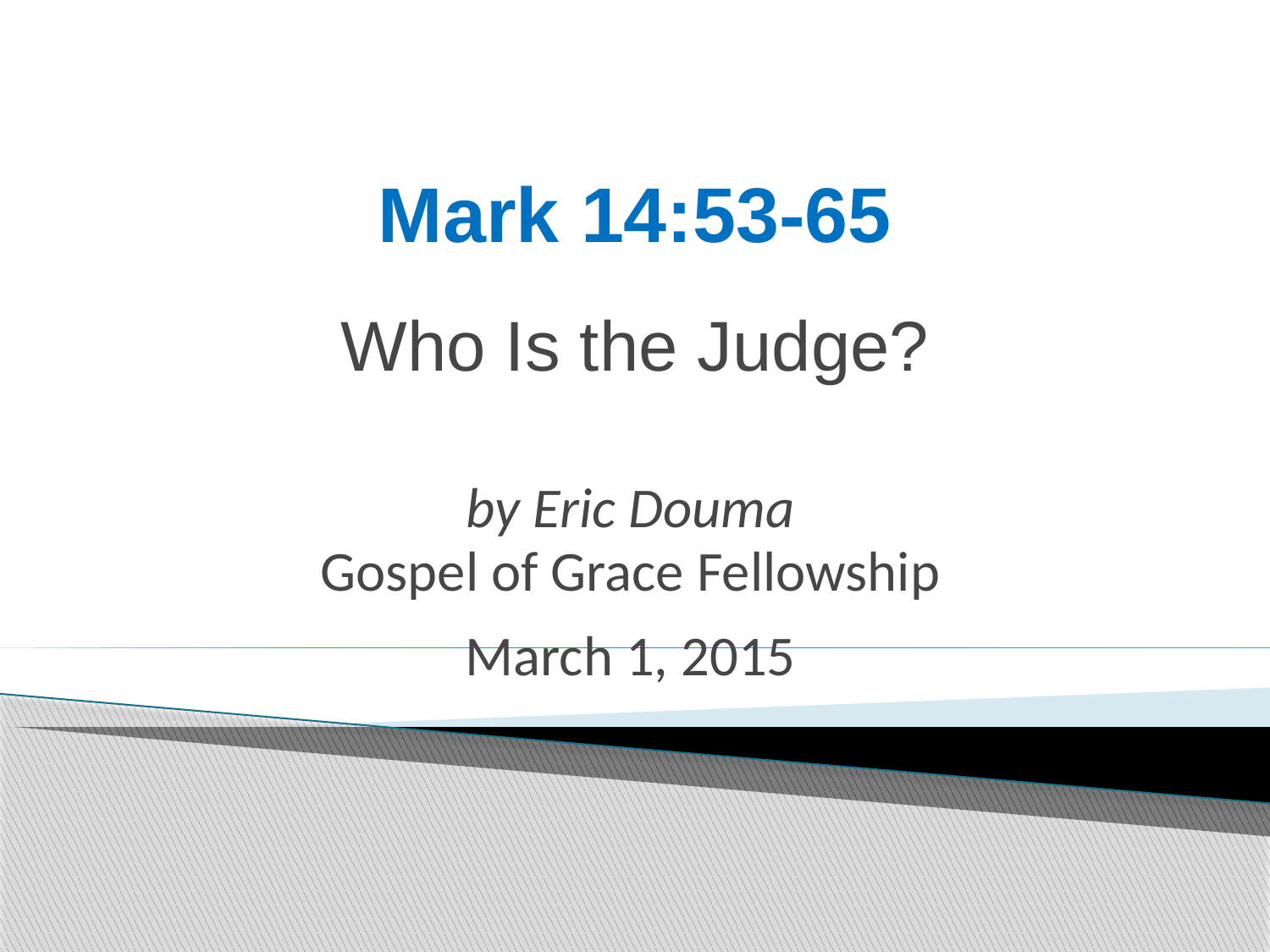

# Mark 14:53-65 Who Is the Judge?
by Eric Douma
Gospel of Grace Fellowship
March 1, 2015